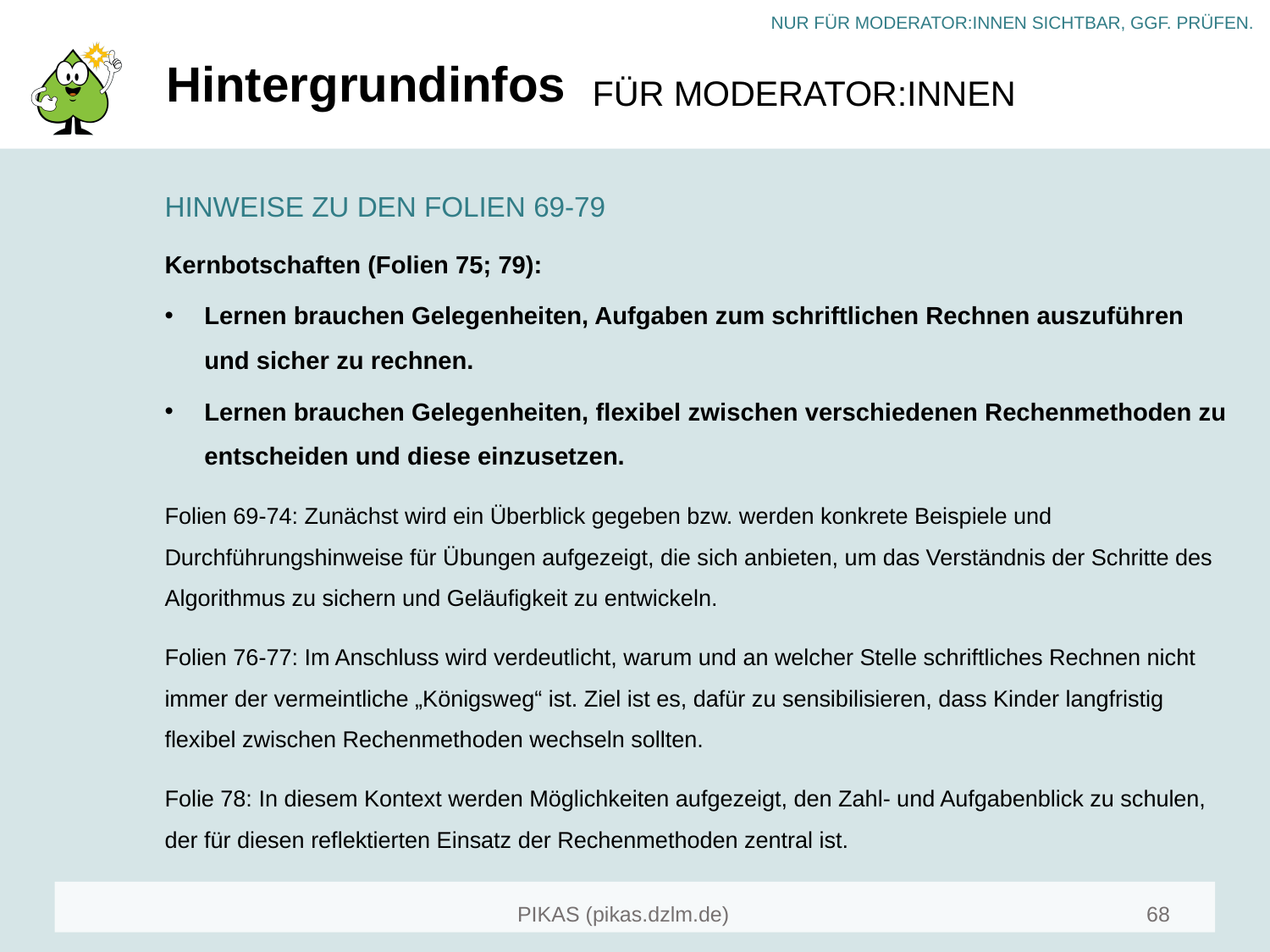

# Hintergrundinfos
HINWEISE ZU DEN FOLIEN 69-79
Kernbotschaften (Folien 75; 79):
Lernen brauchen Gelegenheiten, Aufgaben zum schriftlichen Rechnen auszuführen und sicher zu rechnen.
Lernen brauchen Gelegenheiten, flexibel zwischen verschiedenen Rechenmethoden zu entscheiden und diese einzusetzen.
Folien 69-74: Zunächst wird ein Überblick gegeben bzw. werden konkrete Beispiele und Durchführungshinweise für Übungen aufgezeigt, die sich anbieten, um das Verständnis der Schritte des Algorithmus zu sichern und Geläufigkeit zu entwickeln.
Folien 76-77: Im Anschluss wird verdeutlicht, warum und an welcher Stelle schriftliches Rechnen nicht immer der vermeintliche „Königsweg“ ist. Ziel ist es, dafür zu sensibilisieren, dass Kinder langfristig flexibel zwischen Rechenmethoden wechseln sollten.
Folie 78: In diesem Kontext werden Möglichkeiten aufgezeigt, den Zahl- und Aufgabenblick zu schulen, der für diesen reflektierten Einsatz der Rechenmethoden zentral ist.

68